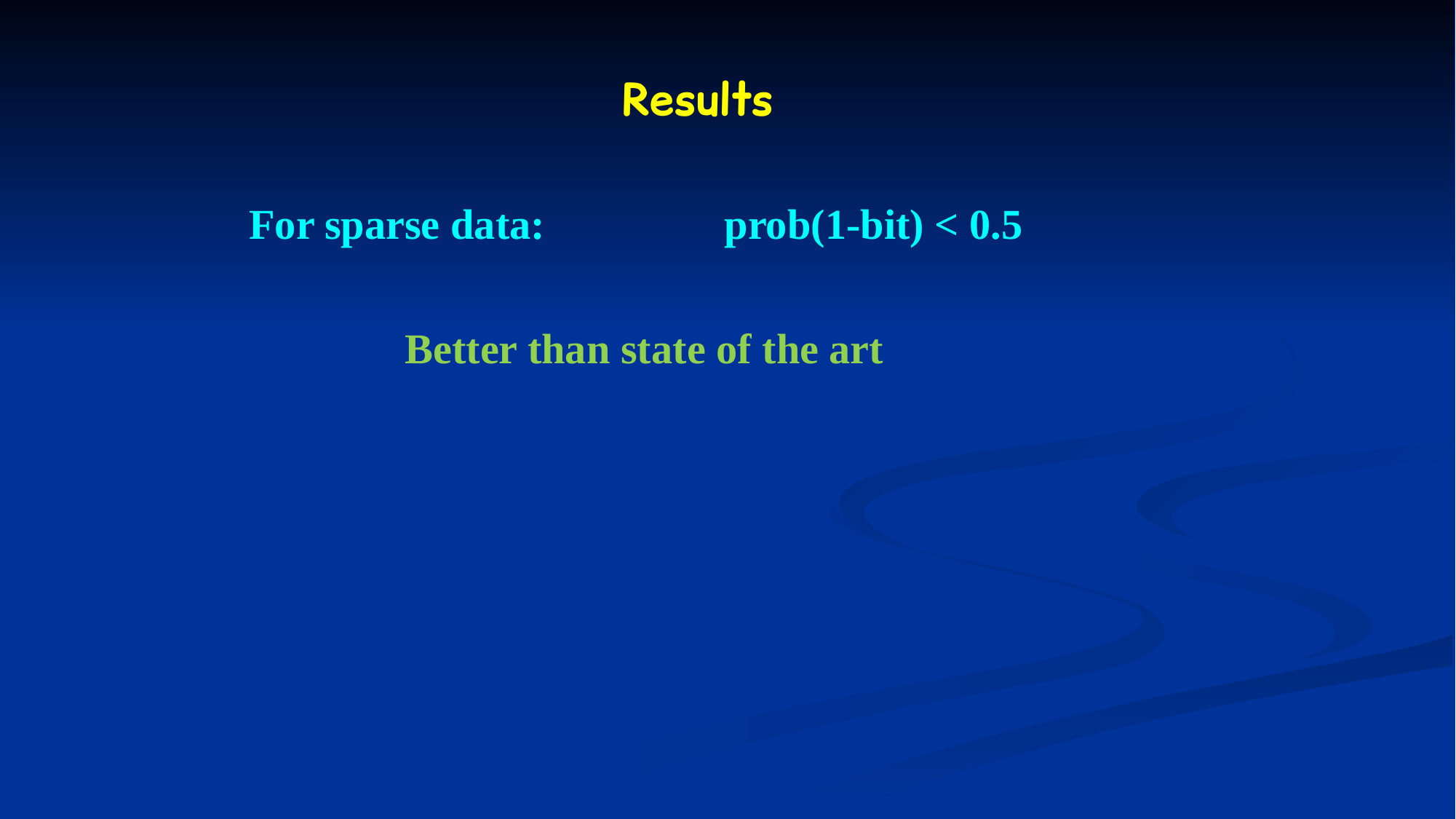

Results
For sparse data:                 prob(1-bit) < 0.5
Better than state of the art